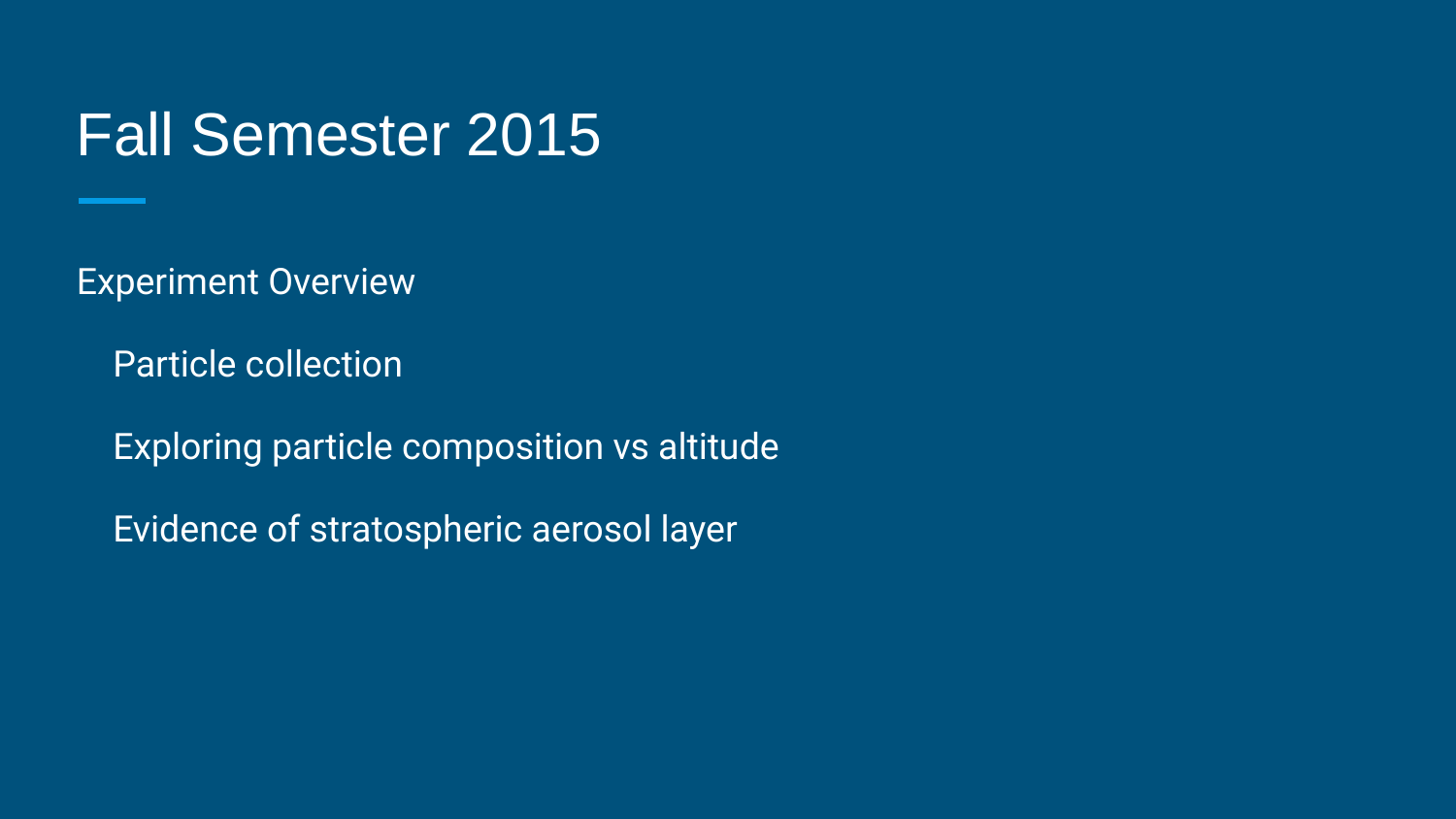

# Fall Semester 2015
Experiment Overview
Particle collection
Exploring particle composition vs altitude
Evidence of stratospheric aerosol layer